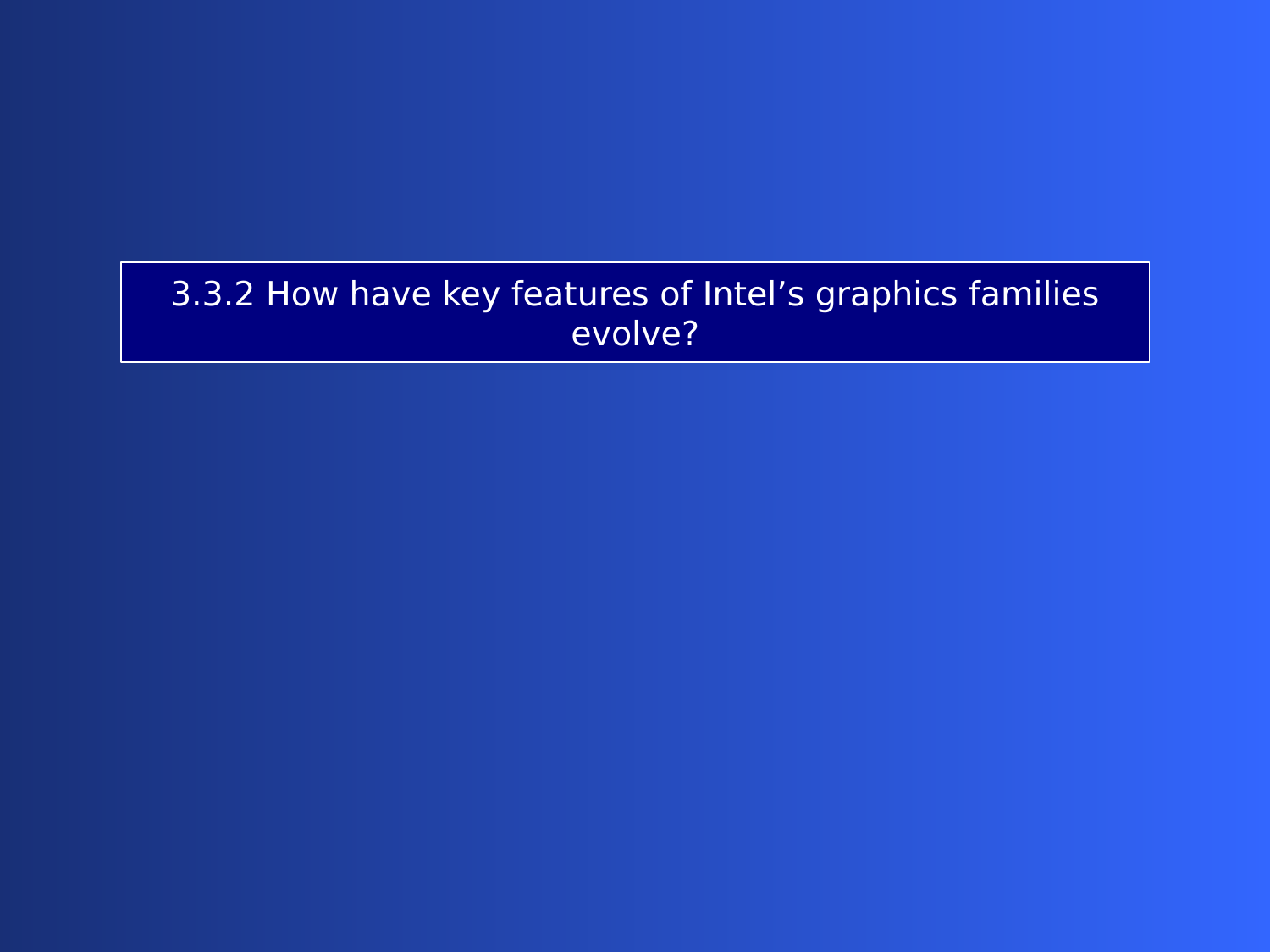

3.3.2 How have key features of Intel’s graphics families evolve?